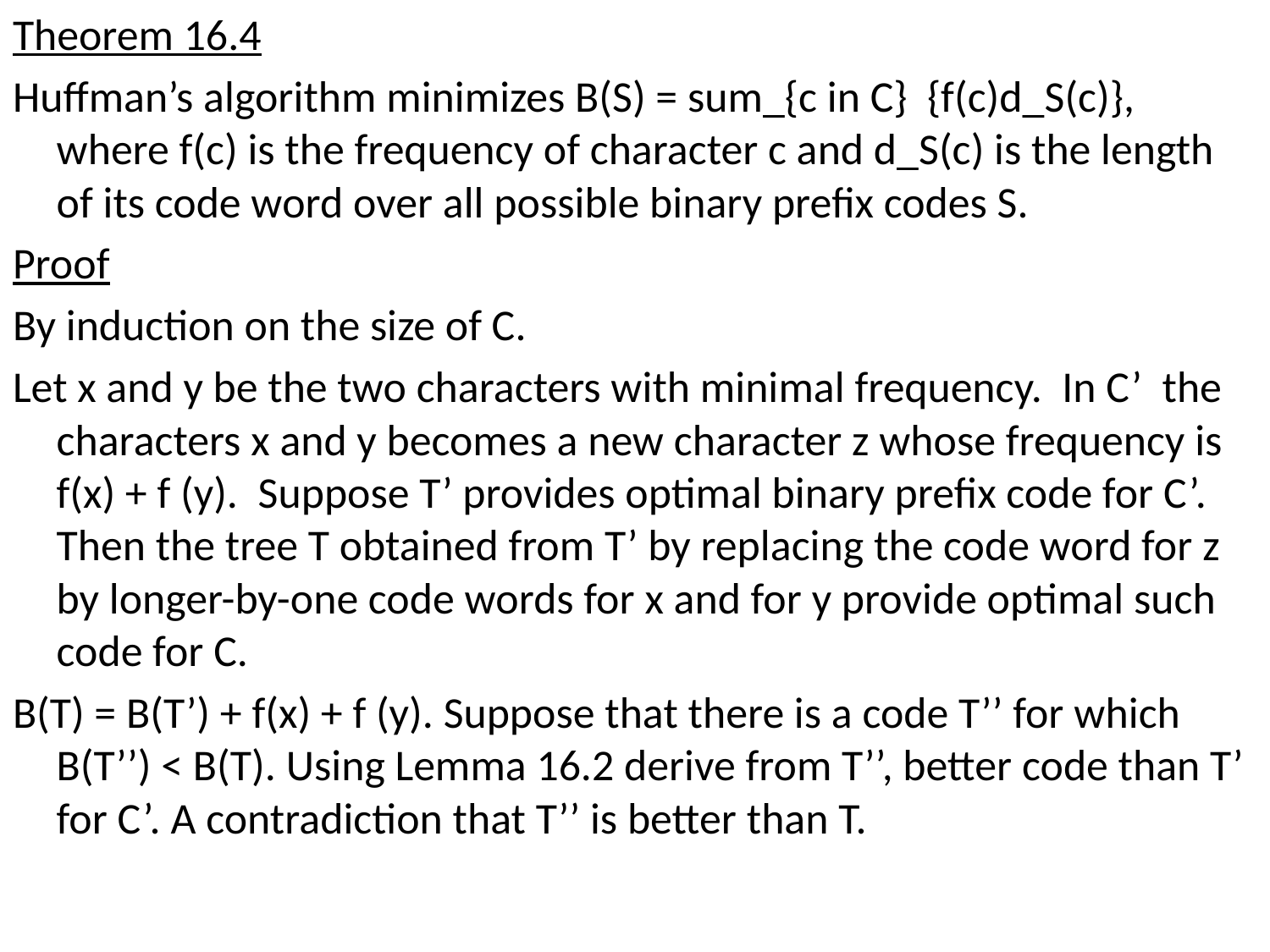

Theorem 16.4
Huffman’s algorithm minimizes B(S) = sum_{c in C}  {f(c)d_S(c)}, where f(c) is the frequency of character c and d_S(c) is the length of its code word over all possible binary prefix codes S.
Proof
By induction on the size of C.
Let x and y be the two characters with minimal frequency.  In C’  the characters x and y becomes a new character z whose frequency is f(x) + f (y).  Suppose T’ provides optimal binary prefix code for C’. Then the tree T obtained from T’ by replacing the code word for z by longer-by-one code words for x and for y provide optimal such code for C.
B(T) = B(T’) + f(x) + f (y). Suppose that there is a code T’’ for which B(T’’) < B(T). Using Lemma 16.2 derive from T’’, better code than T’ for C’. A contradiction that T’’ is better than T.